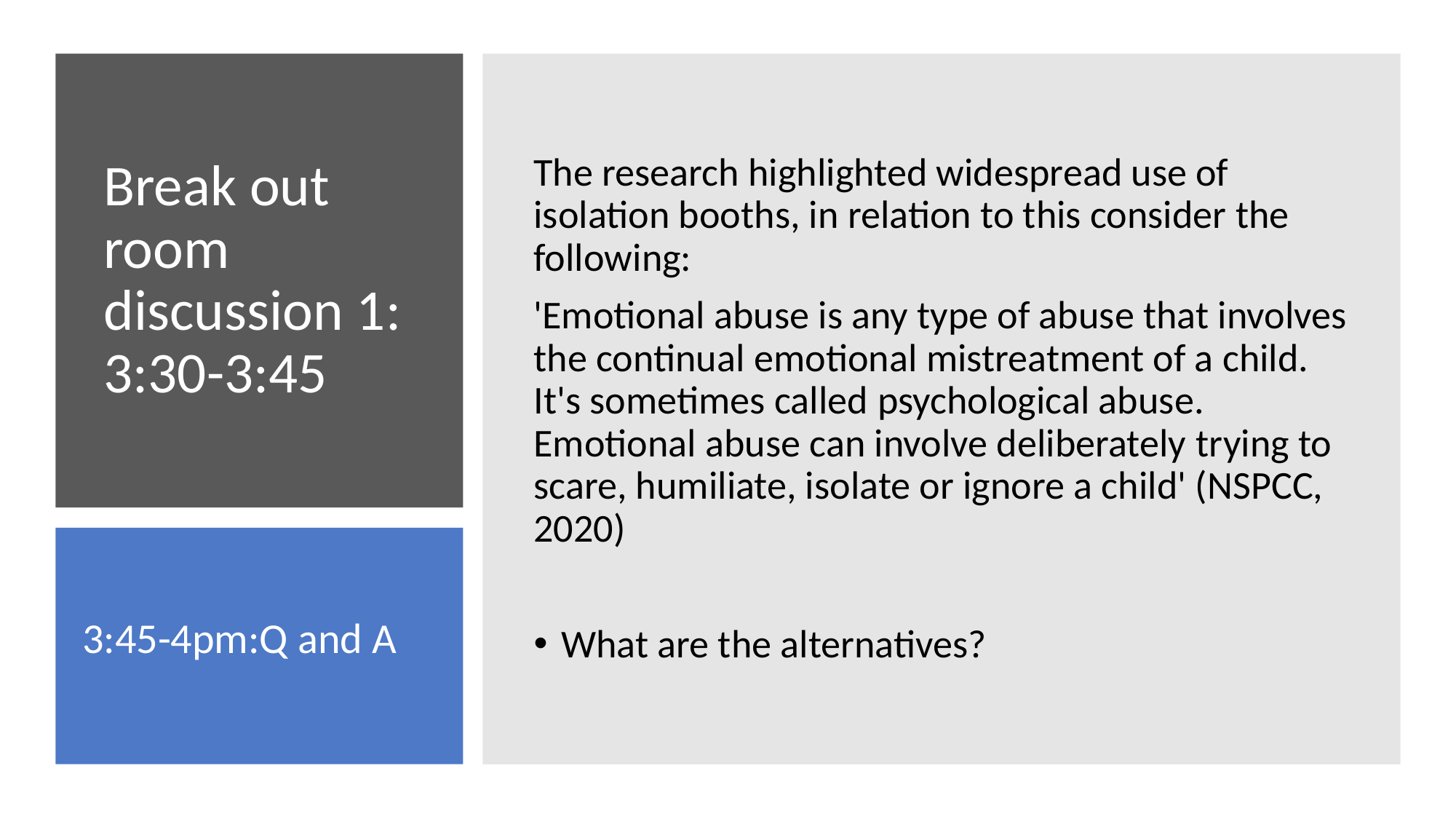

The research highlighted widespread use of isolation booths, in relation to this consider the following:
'Emotional abuse is any type of abuse that involves the continual emotional mistreatment of a child. It's sometimes called psychological abuse. Emotional abuse can involve deliberately trying to scare, humiliate, isolate or ignore a child' (NSPCC, 2020)

What are the alternatives?
# Break out room discussion 1: 3:30-3:45

3:45-4pm:Q and A